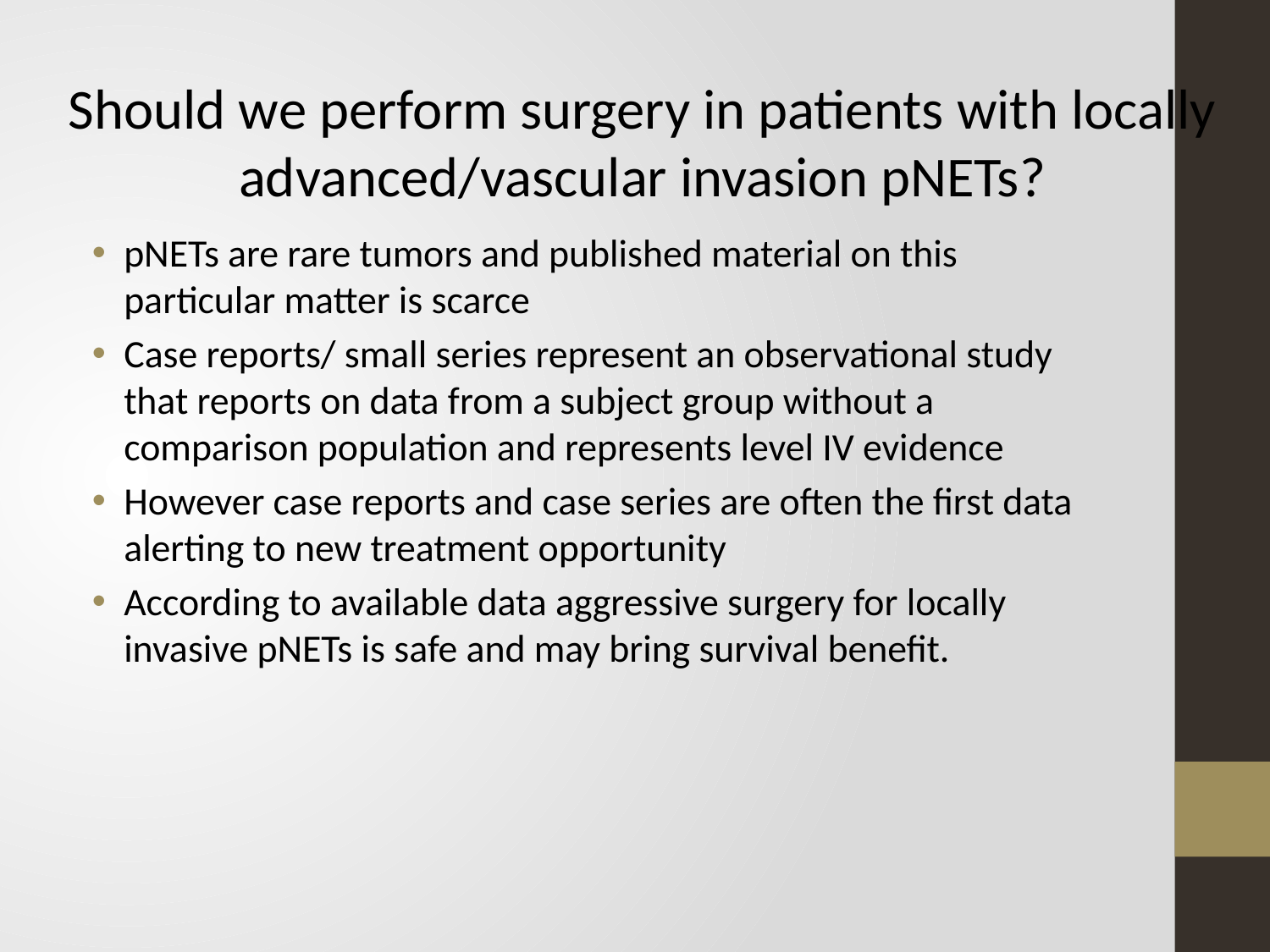

Should we perform surgery in patients with locally advanced/vascular invasion pNETs?
pNETs are rare tumors and published material on this particular matter is scarce
Case reports/ small series represent an observational study that reports on data from a subject group without a comparison population and represents level IV evidence
However case reports and case series are often the first data alerting to new treatment opportunity
According to available data aggressive surgery for locally invasive pNETs is safe and may bring survival benefit.